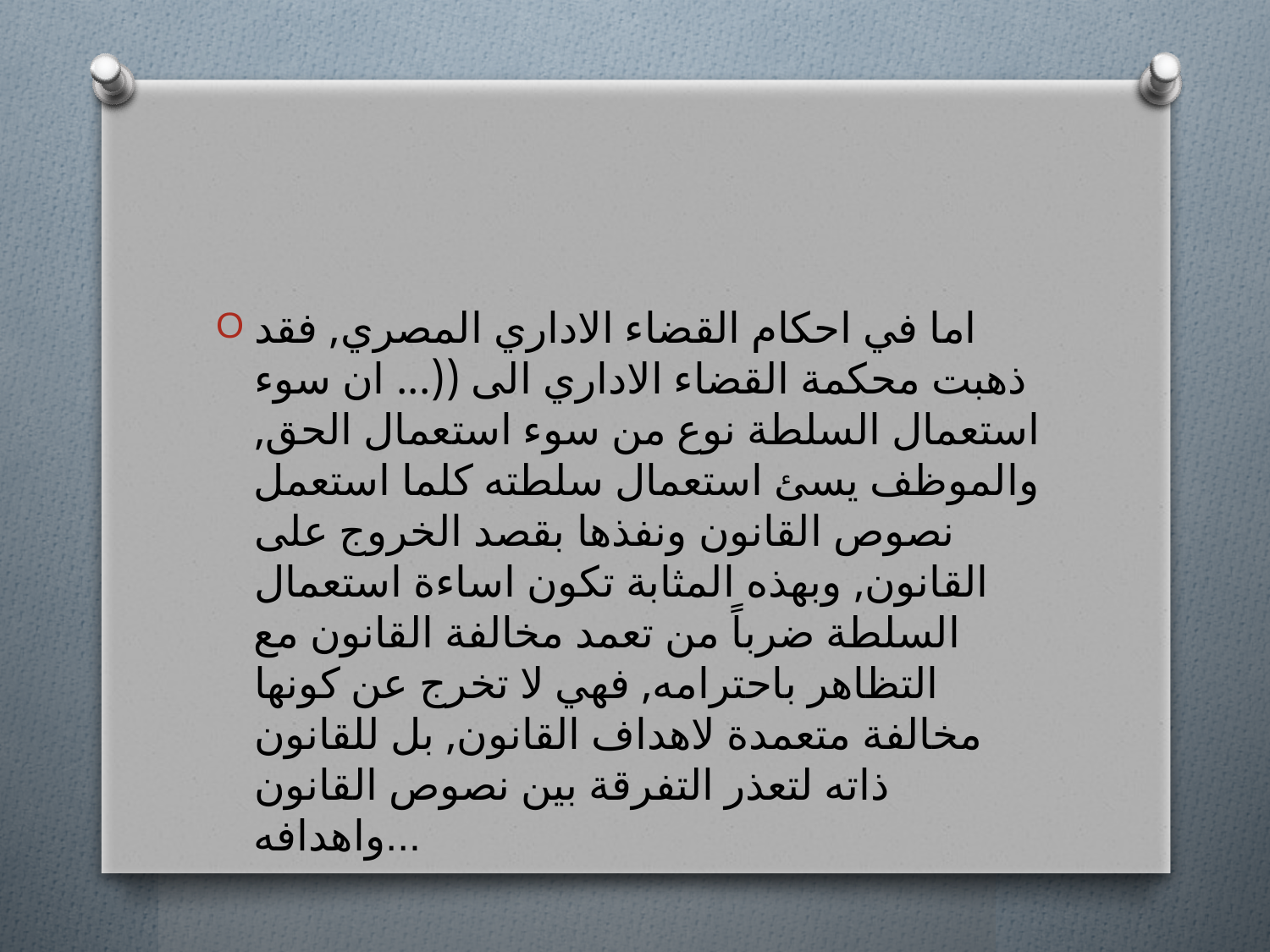

#
اما في احكام القضاء الاداري المصري, فقد ذهبت محكمة القضاء الاداري الى ((... ان سوء استعمال السلطة نوع من سوء استعمال الحق, والموظف يسئ استعمال سلطته كلما استعمل نصوص القانون ونفذها بقصد الخروج على القانون, وبهذه المثابة تكون اساءة استعمال السلطة ضرباً من تعمد مخالفة القانون مع التظاهر باحترامه, فهي لا تخرج عن كونها مخالفة متعمدة لاهداف القانون, بل للقانون ذاته لتعذر التفرقة بين نصوص القانون واهدافه...